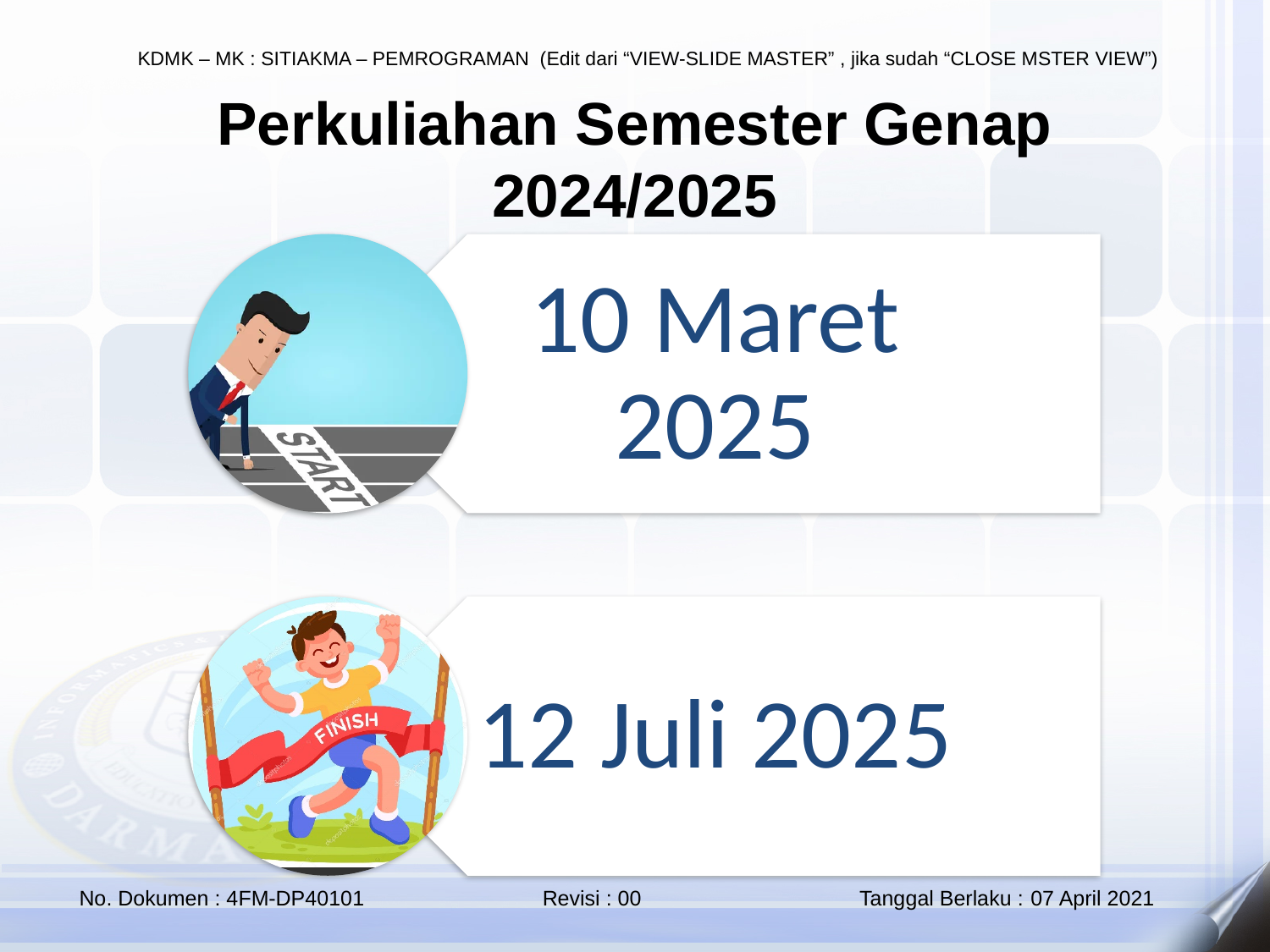

Perkuliahan Semester Genap 2024/2025
10 Maret 2025
12 Juli 2025